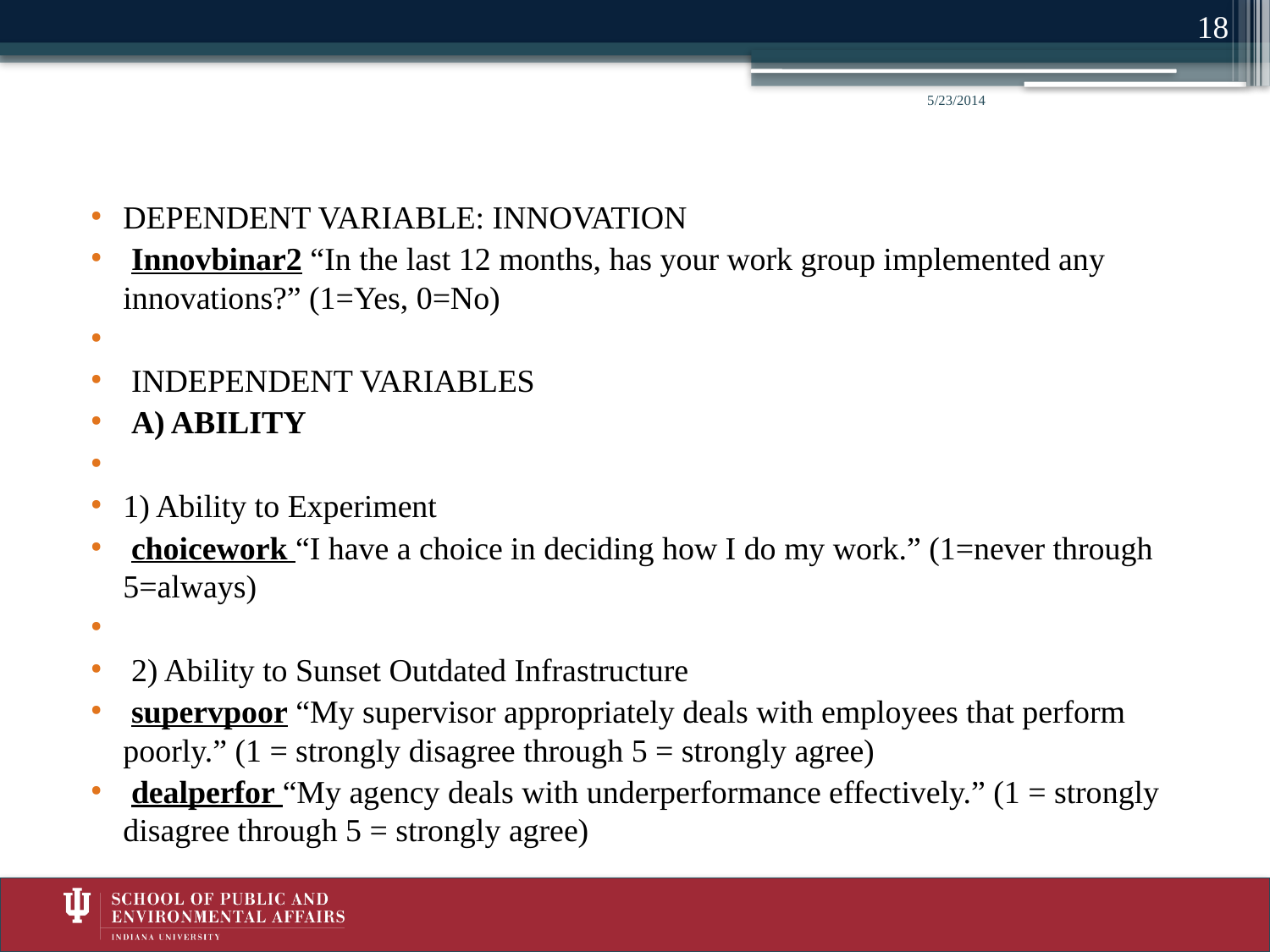

18
5/23/2014
#
DEPENDENT VARIABLE: INNOVATION
 Innovbinar2 “In the last 12 months, has your work group implemented any innovations?” (1=Yes, 0=No)

 INDEPENDENT VARIABLES
 A) ABILITY

1) Ability to Experiment
 choicework “I have a choice in deciding how I do my work.” (1=never through 5=always)

 2) Ability to Sunset Outdated Infrastructure
 supervpoor “My supervisor appropriately deals with employees that perform poorly.” (1 = strongly disagree through 5 = strongly agree)
 dealperfor “My agency deals with underperformance effectively.” (1 = strongly disagree through 5 = strongly agree)